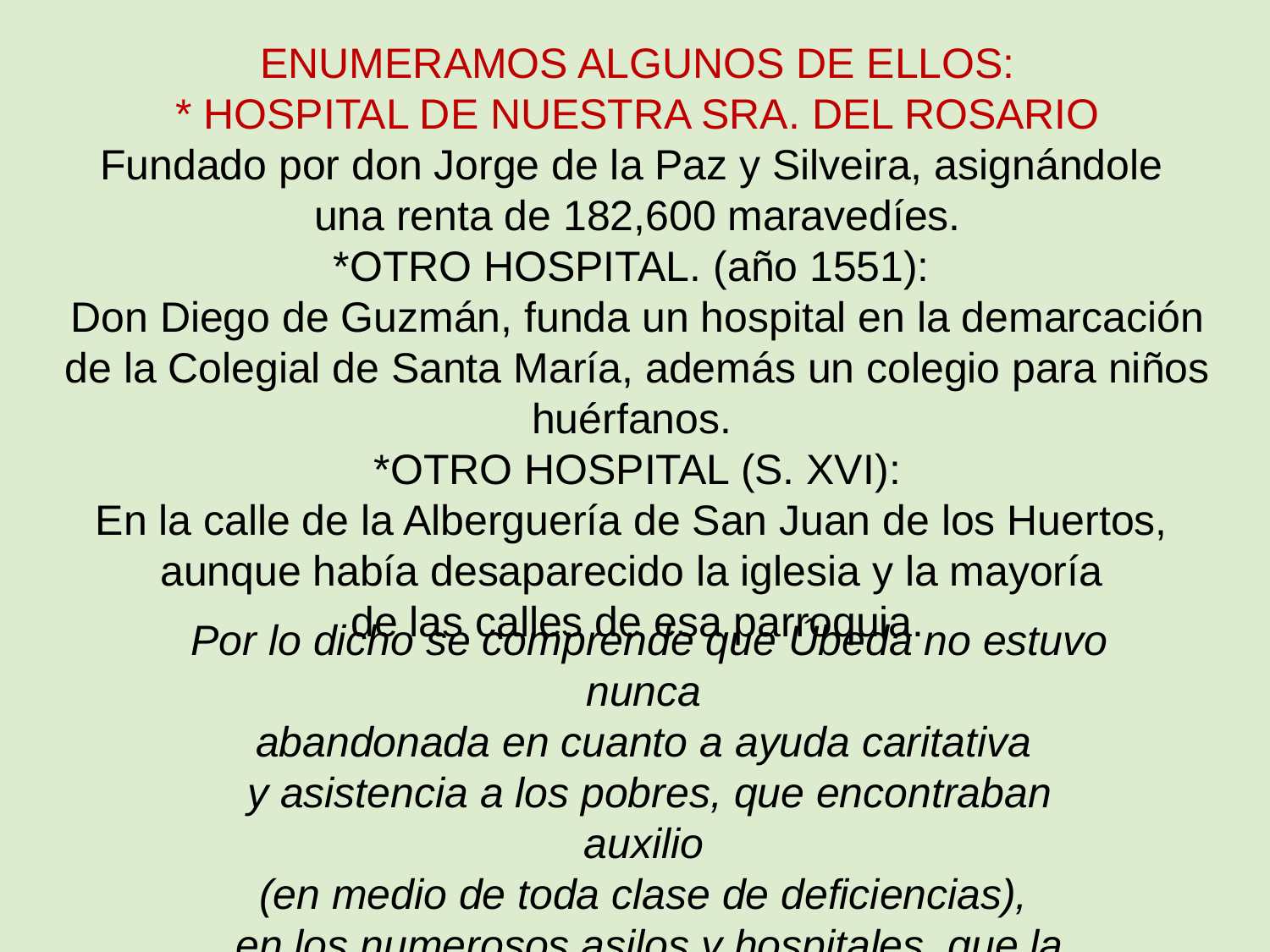

ENUMERAMOS ALGUNOS DE ELLOS:
* HOSPITAL DE NUESTRA SRA. DEL ROSARIO
Fundado por don Jorge de la Paz y Silveira, asignándole
una renta de 182,600 maravedíes.
*OTRO HOSPITAL. (año 1551):
Don Diego de Guzmán, funda un hospital en la demarcación de la Colegial de Santa María, además un colegio para niños huérfanos.
*OTRO HOSPITAL (S. XVI):
En la calle de la Alberguería de San Juan de los Huertos,
aunque había desaparecido la iglesia y la mayoría
de las calles de esa parroquia.
Por lo dicho se comprende que Úbeda no estuvo nunca
abandonada en cuanto a ayuda caritativa
y asistencia a los pobres, que encontraban auxilio
(en medio de toda clase de deficiencias),
en los numerosos asilos y hospitales, que la piedad
y fe de nuestros mayores fundaron.